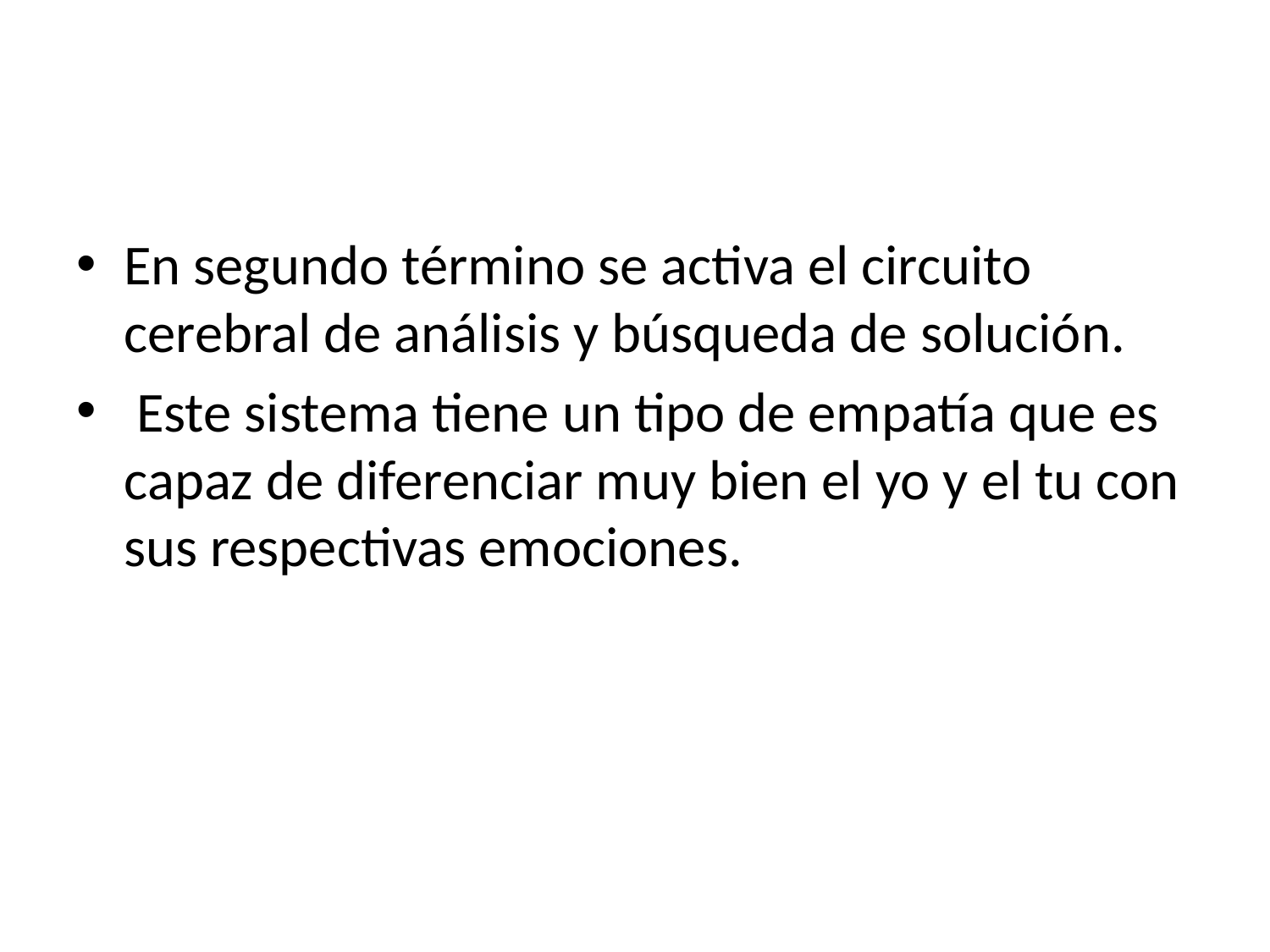

En segundo término se activa el circuito cerebral de análisis y búsqueda de solución.
 Este sistema tiene un tipo de empatía que es capaz de diferenciar muy bien el yo y el tu con sus respectivas emociones.